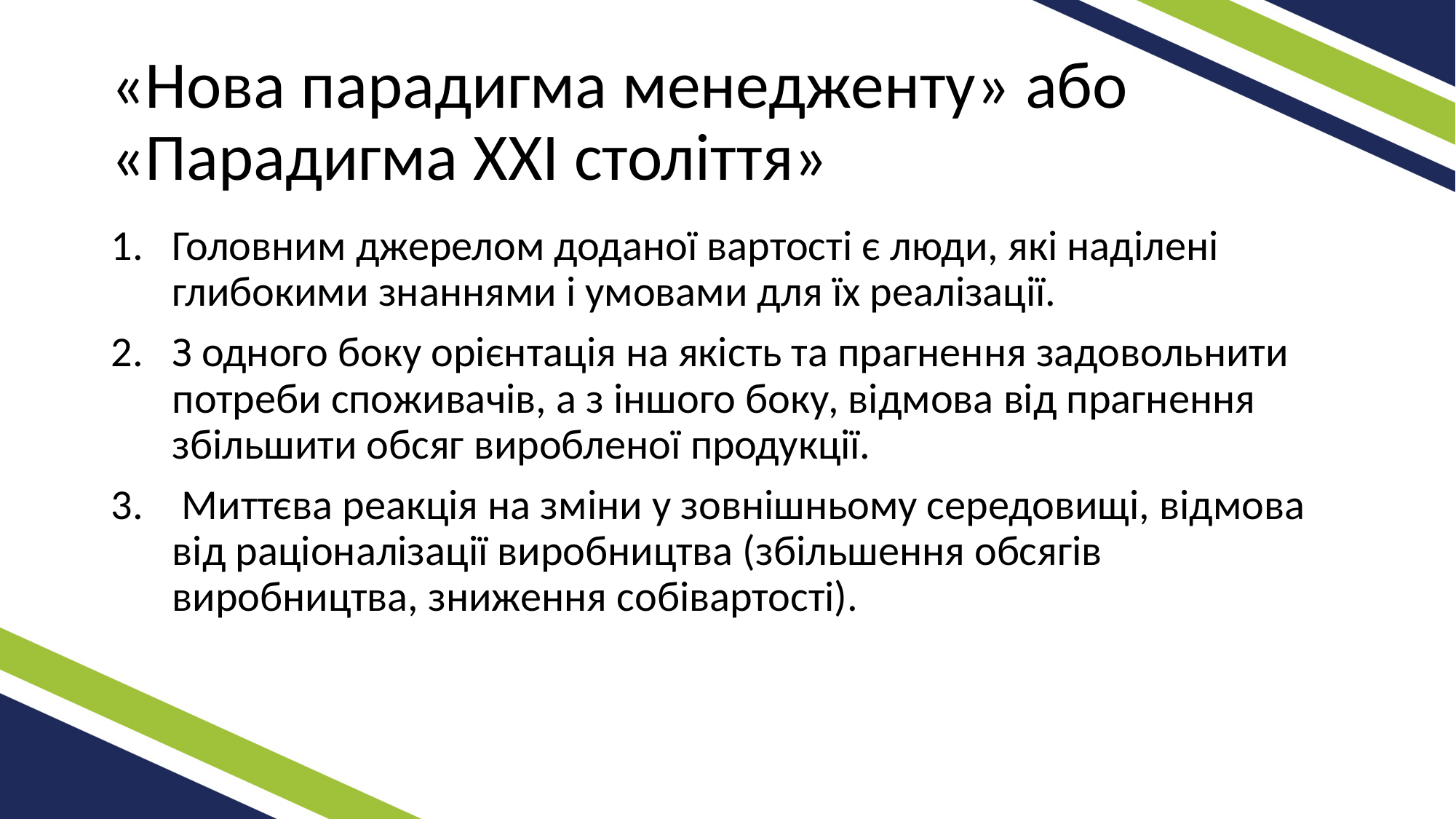

# «Нова парадигма менедженту» або «Парадигма XXI століття»
Головним джерелом доданої вартості є люди, які наділені глибокими знаннями і умовами для їх реалізації.
З одного боку орієнтація на якість та прагнення задовольнити потреби споживачів, а з іншого боку, відмова від прагнення збільшити обсяг виробленої продукції.
 Миттєва реакція на зміни у зовнішньому середовищі, відмова від раціоналізації виробництва (збільшення обсягів виробництва, зниження собівартості).